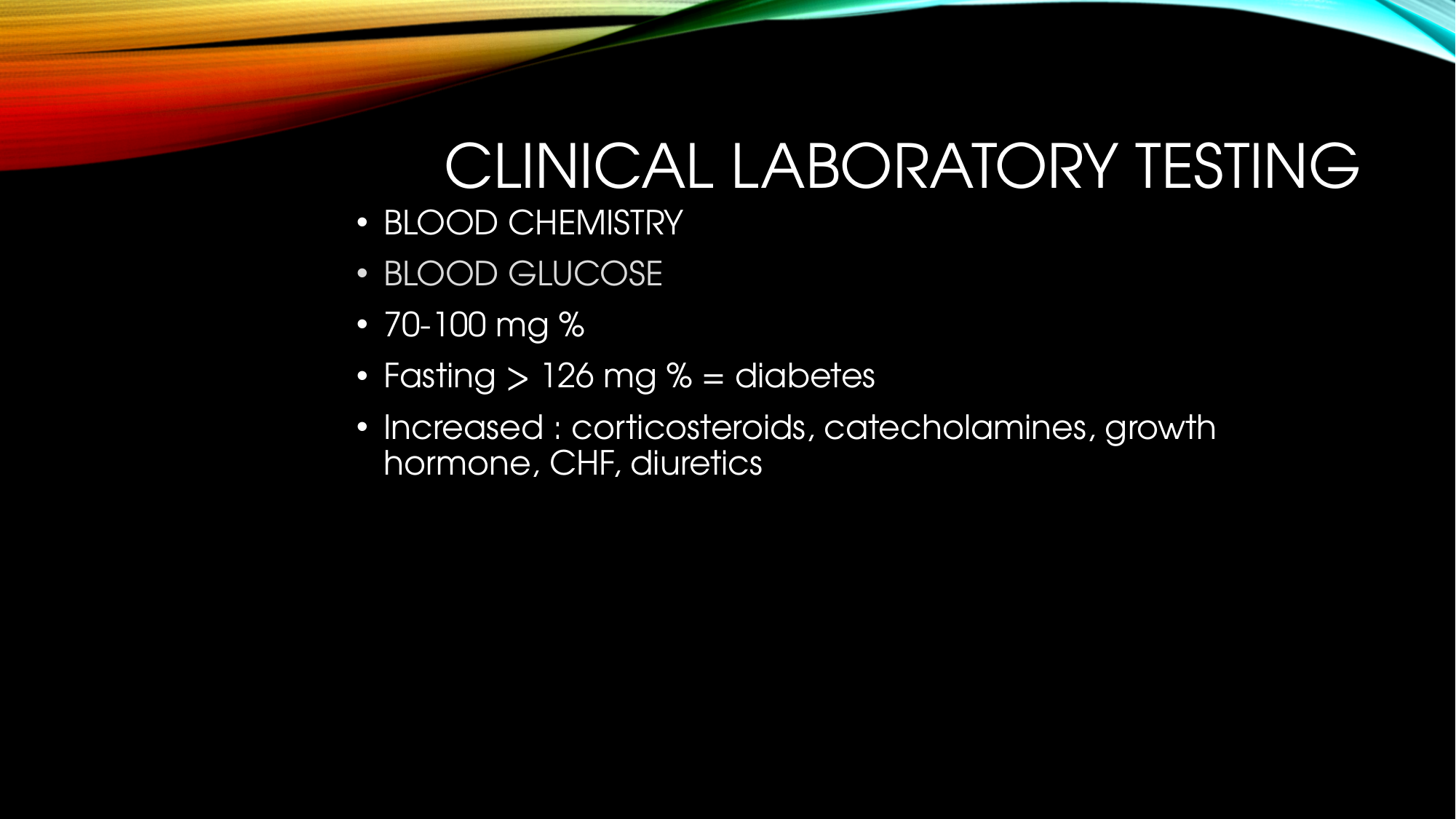

# Clinical laboratory testing
BLOOD CHEMISTRY
BLOOD GLUCOSE
70-100 mg %
Fasting > 126 mg % = diabetes
Increased : corticosteroids, catecholamines, growth hormone, CHF, diuretics